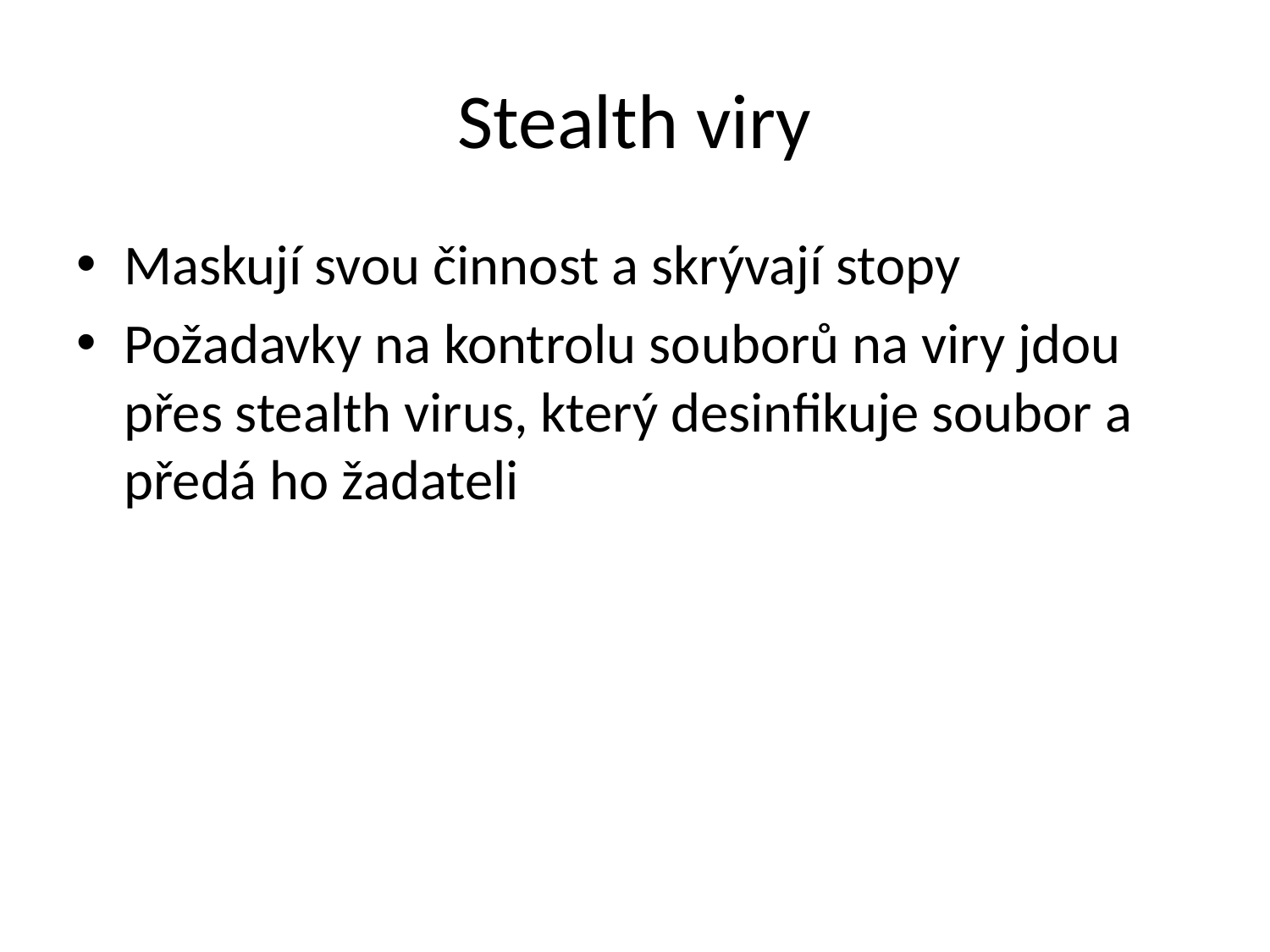

# Stealth viry
Maskují svou činnost a skrývají stopy
Požadavky na kontrolu souborů na viry jdou přes stealth virus, který desinfikuje soubor a předá ho žadateli